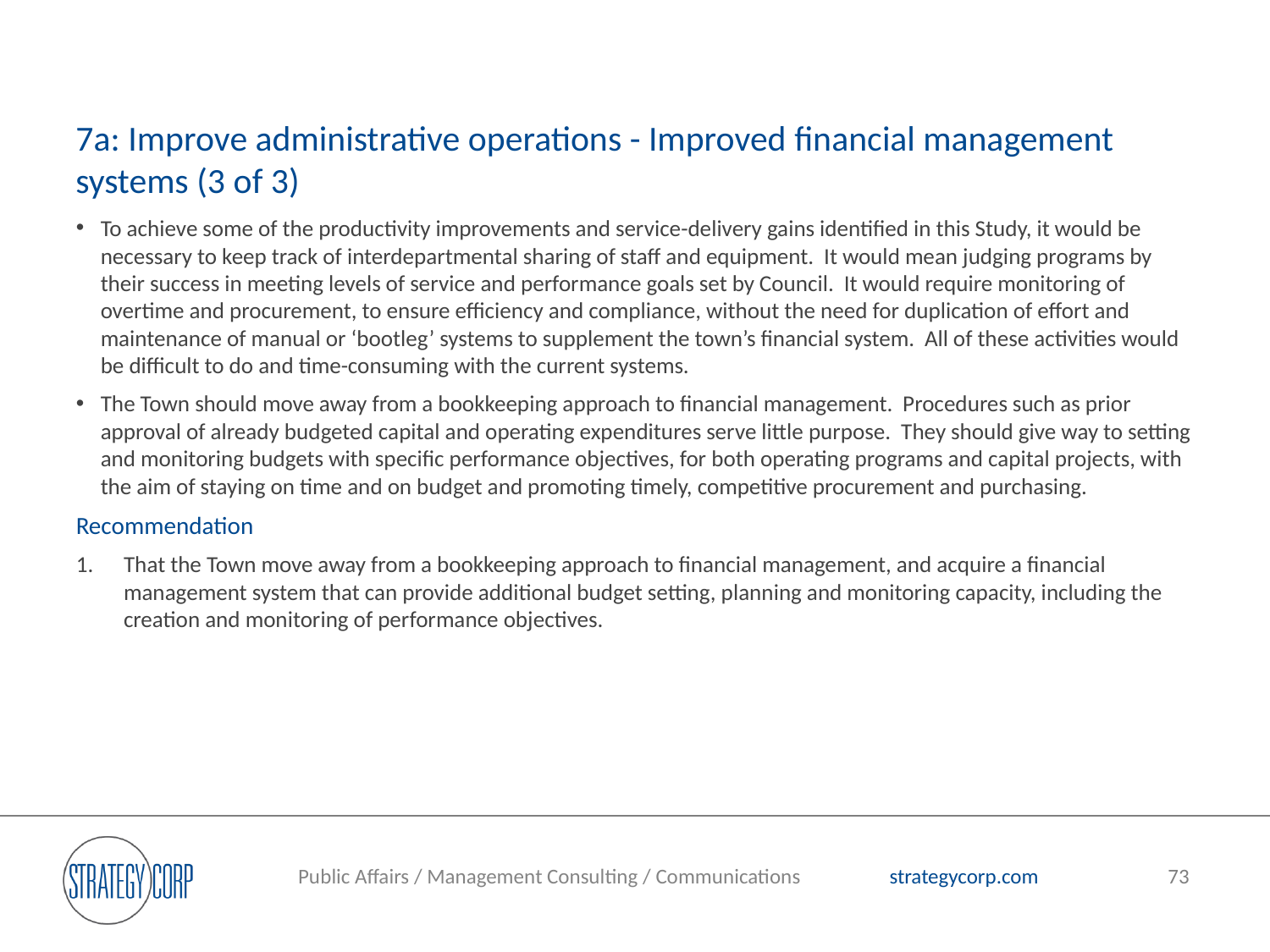

# 7a: Improve administrative operations - Improved financial management systems (3 of 3)

To achieve some of the productivity improvements and service-delivery gains identified in this Study, it would be necessary to keep track of interdepartmental sharing of staff and equipment.  It would mean judging programs by their success in meeting levels of service and performance goals set by Council.  It would require monitoring of overtime and procurement, to ensure efficiency and compliance, without the need for duplication of effort and maintenance of manual or ‘bootleg’ systems to supplement the town’s financial system.  All of these activities would be difficult to do and time-consuming with the current systems.
The Town should move away from a bookkeeping approach to financial management.  Procedures such as prior approval of already budgeted capital and operating expenditures serve little purpose.  They should give way to setting and monitoring budgets with specific performance objectives, for both operating programs and capital projects, with the aim of staying on time and on budget and promoting timely, competitive procurement and purchasing.
Recommendation
That the Town move away from a bookkeeping approach to financial management, and acquire a financial management system that can provide additional budget setting, planning and monitoring capacity, including the creation and monitoring of performance objectives.